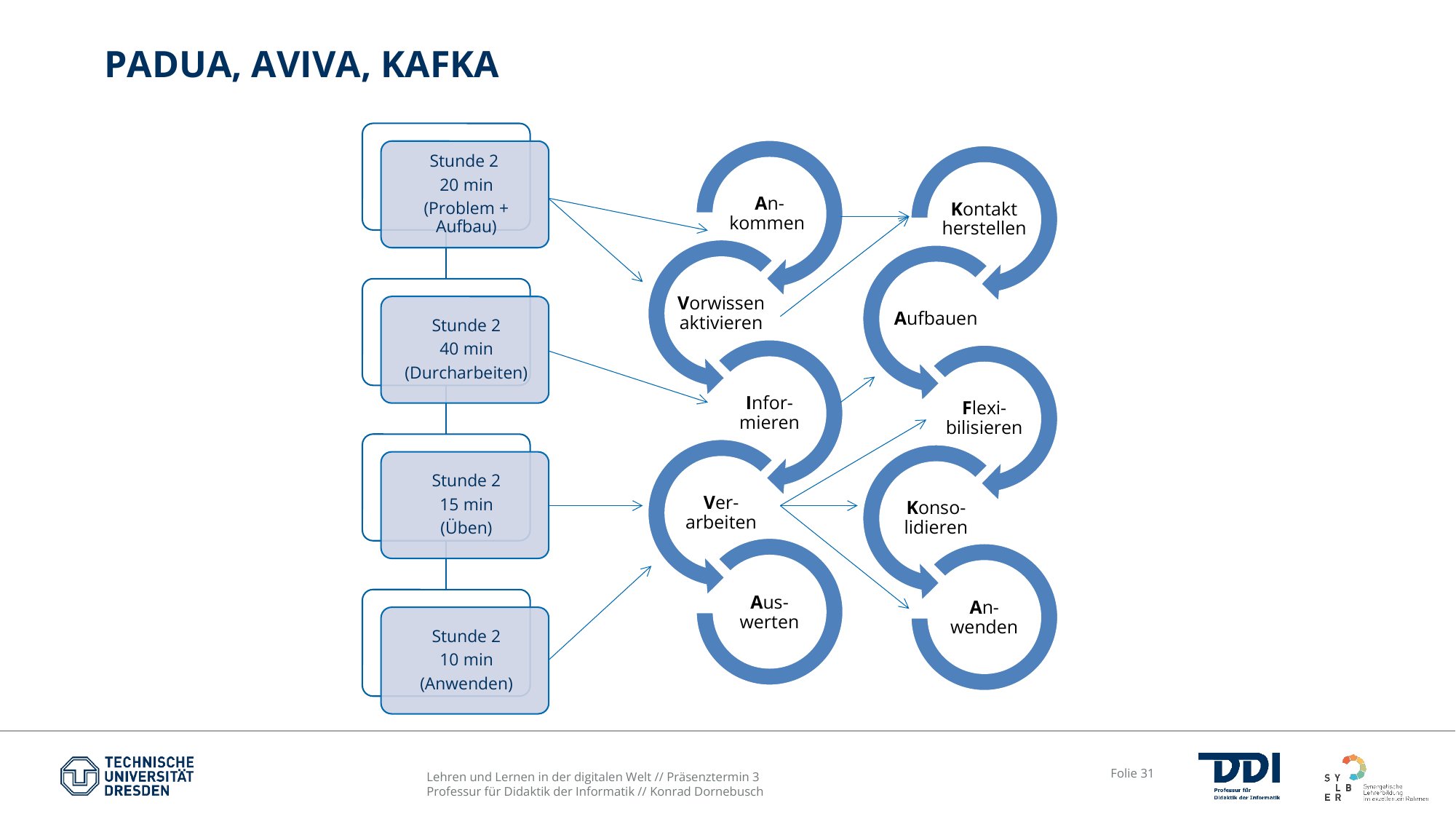

# PADUA, AVIVA, KAFKA
Stunde 2
20 min
(Problem + Aufbau)
Stunde 2
40 min
(Durcharbeiten)
Stunde 2
15 min
(Üben)
Stunde 2
10 min
(Anwenden)
An-kommen
Vorwissen aktivieren
Infor-mieren
Ver-arbeiten
Aus-werten
Kontakt herstellen
Aufbauen
Flexi-bilisieren
Konso-lidieren
An-wenden